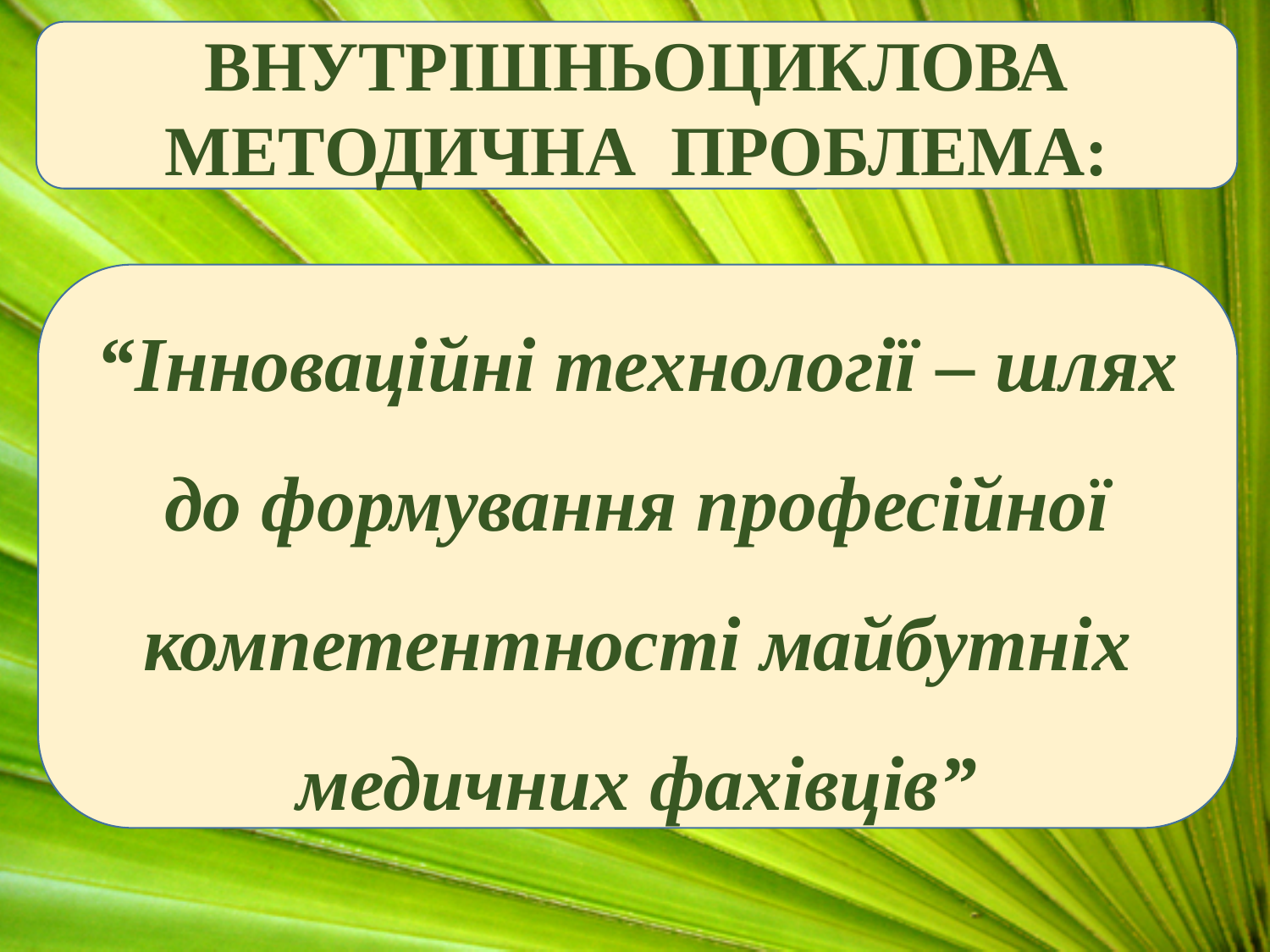

ВНУТРІШНЬОЦИКЛОВА МЕТОДИЧНА  ПРОБЛЕМА:
“Інноваційні технології – шлях до формування професійної компетентності майбутніх медичних фахівців”